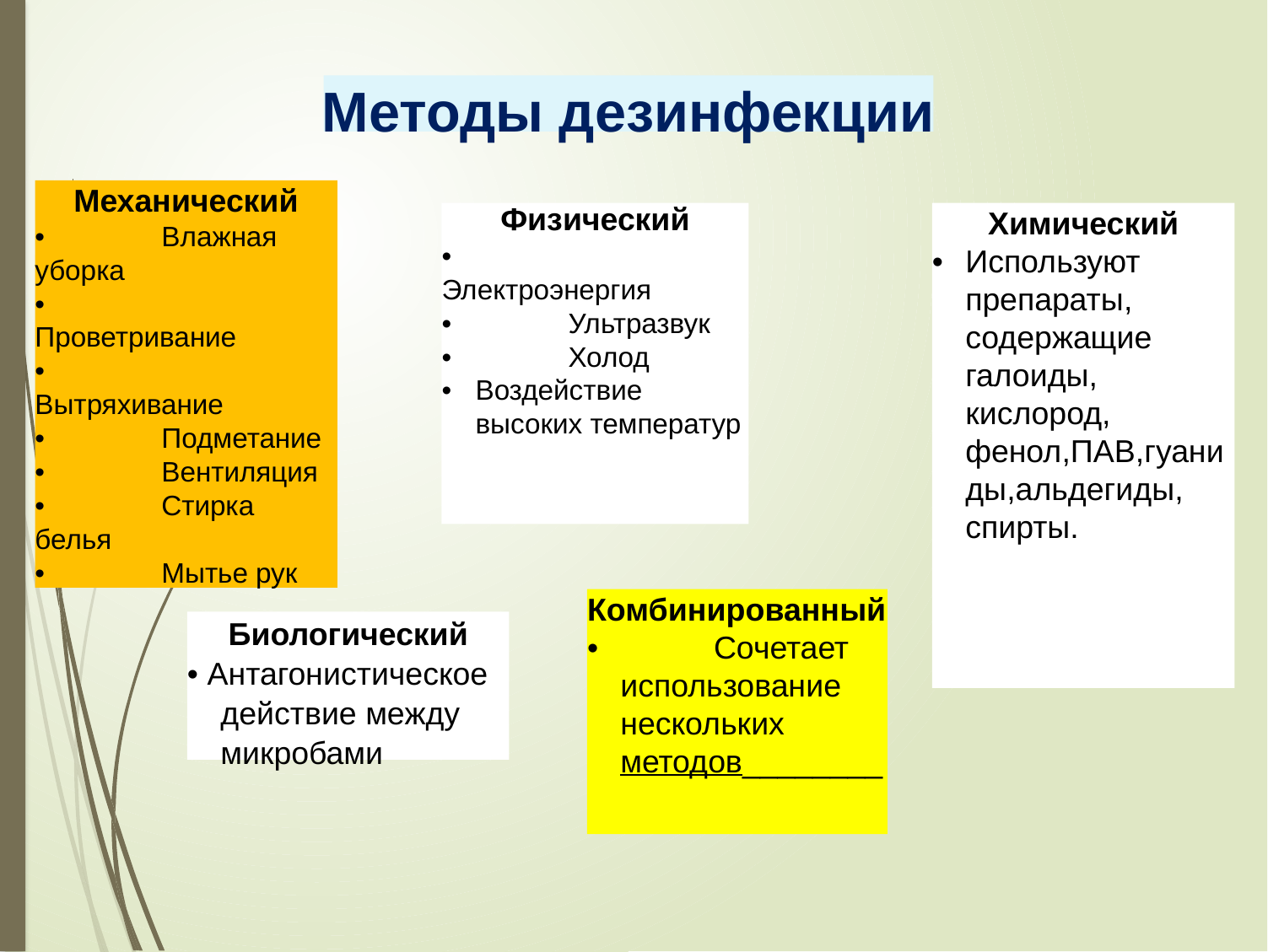

Методы дезинфекции
Механический
•	Влажная уборка
•	Проветривание
•	Вытряхивание
•	Подметание
•	Вентиляция
•	Стирка белья
•	Мытье рук
Физический
•	Электроэнергия
•	Ультразвук
•	Холод
•	Воздействие высоких температур
Химический
•	Используют препараты, содержащие галоиды, кислород, фенол,ПАВ,гуани ды,альдегиды, спирты.
Комбинированный
•	Сочетает
использование нескольких
методов________
Биологический
• Антагонистическое действие между микробами